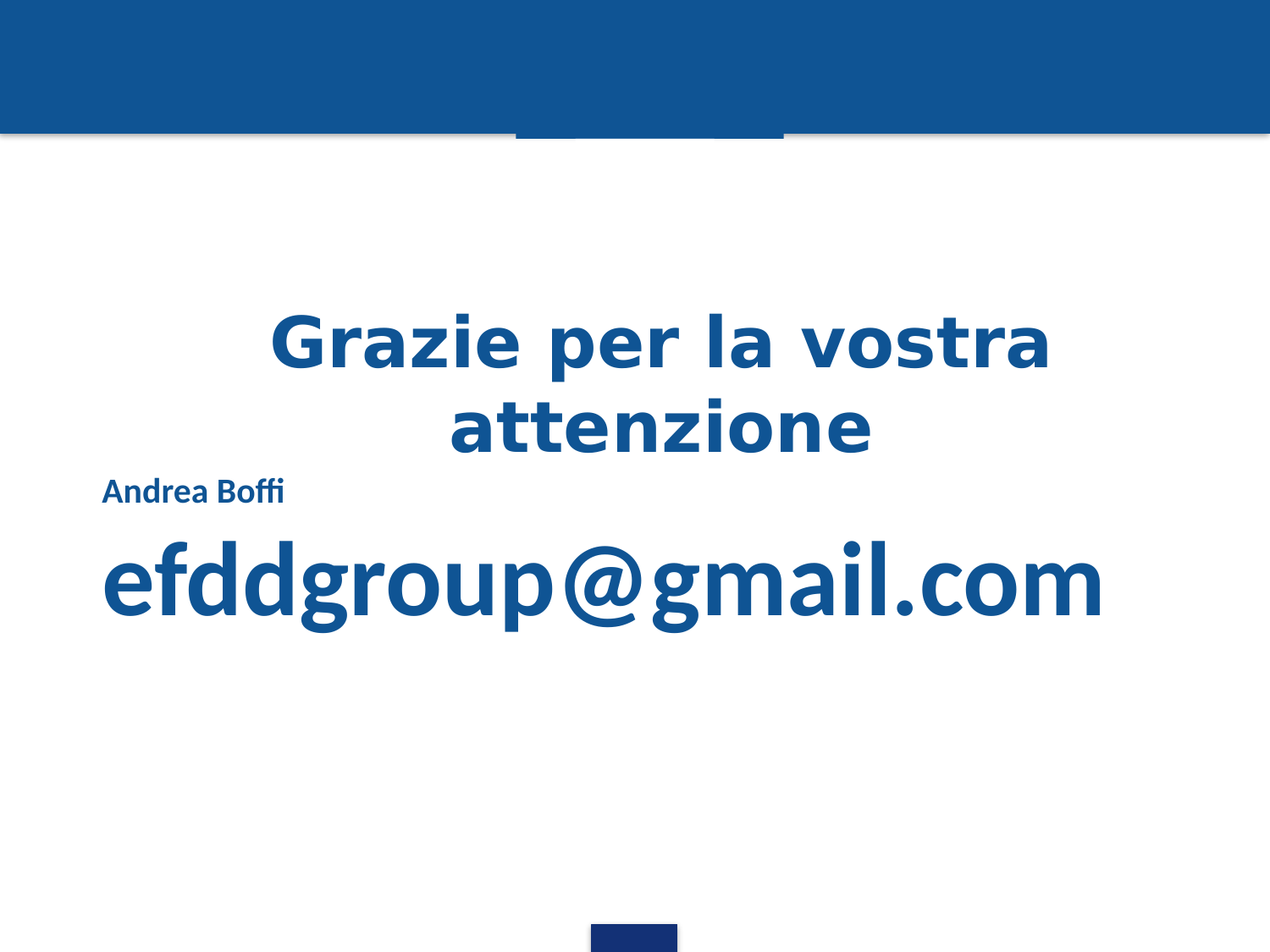

# Grazie per la vostra attenzione

Andrea Boffi
efddgroup@gmail.com